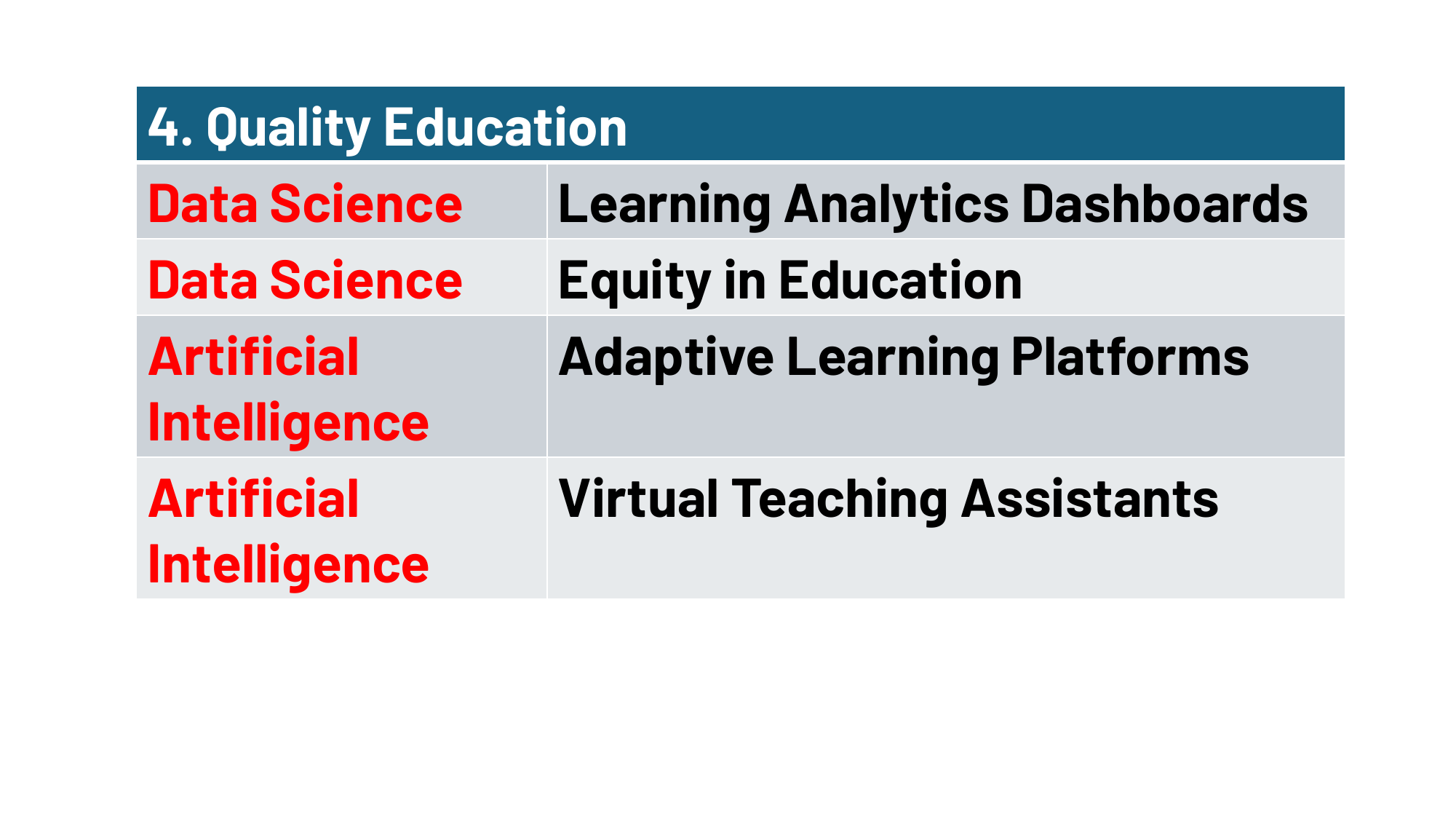

| 4. Quality Education |  |
| --- | --- |
| Data Science | Learning Analytics Dashboards |
| Data Science | Equity in Education |
| Artificial Intelligence | Adaptive Learning Platforms |
| Artificial Intelligence | Virtual Teaching Assistants |